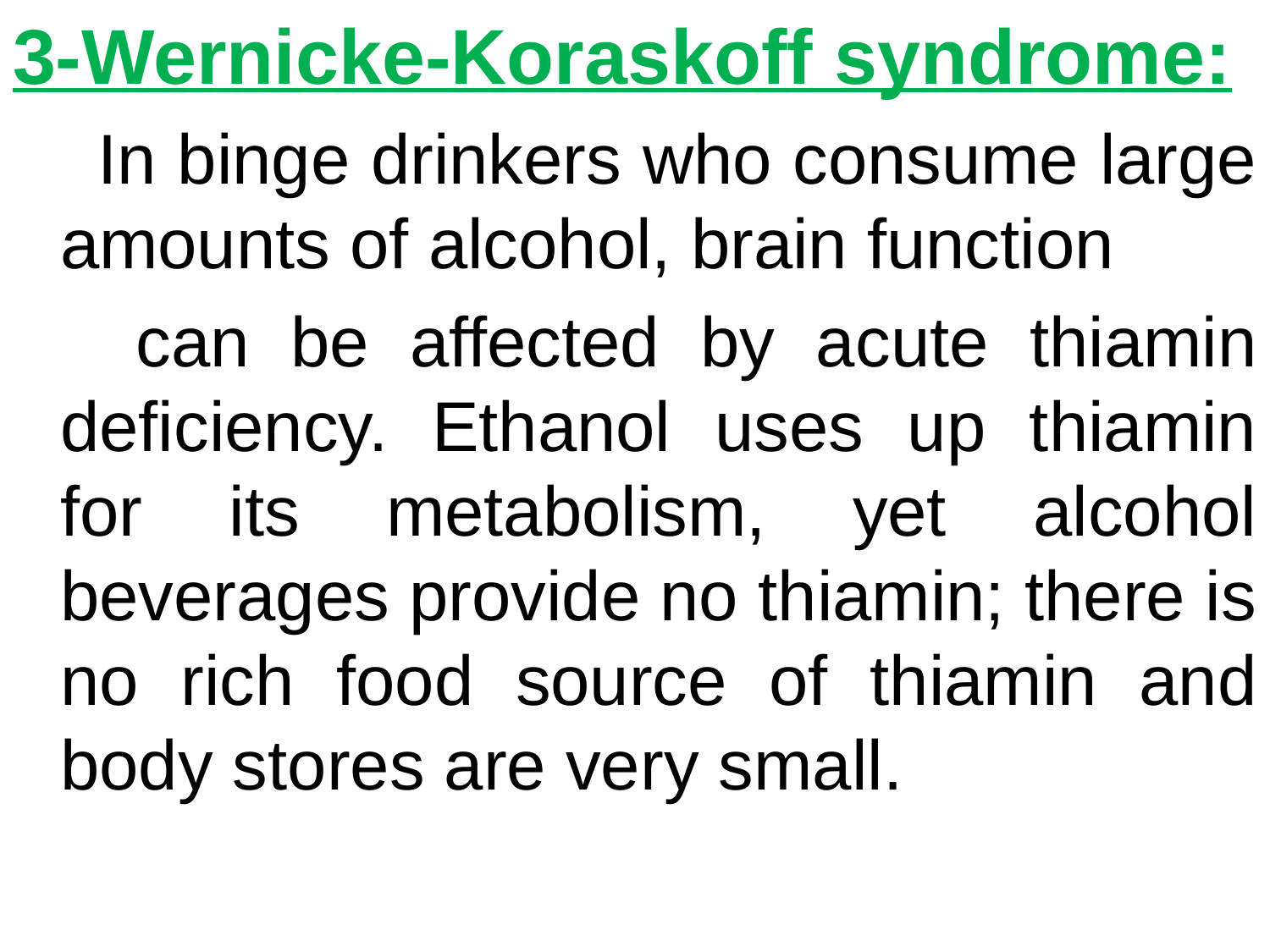

3-Wernicke-Koraskoff syndrome:
    In binge drinkers who consume large amounts of alcohol, brain function
   can be affected by acute thiamin deficiency. Ethanol uses up thiamin for its metabolism, yet alcohol beverages provide no thiamin; there is no rich food source of thiamin and body stores are very small.